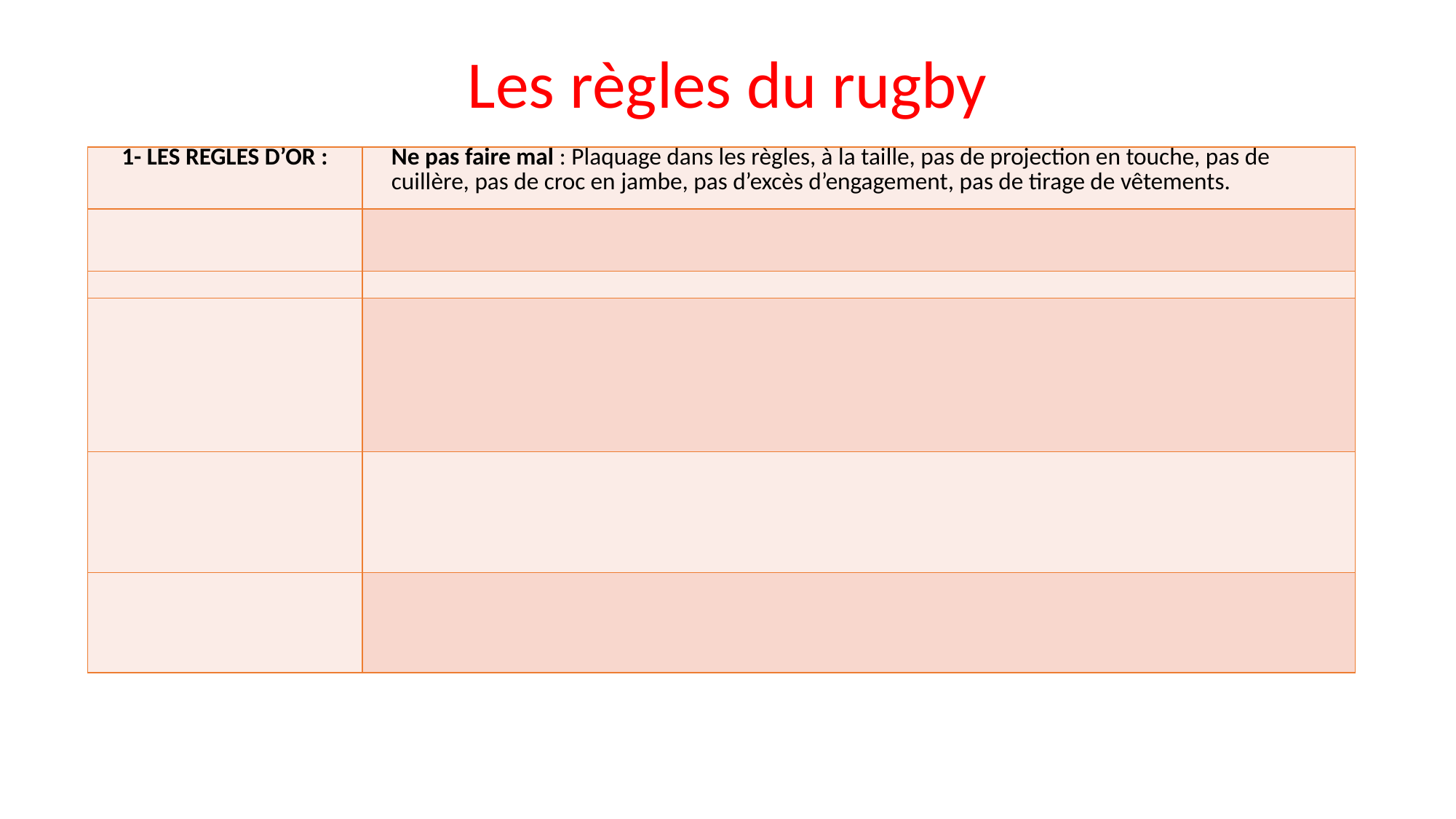

# Les règles du rugby
| 1- LES REGLES D’OR : | Ne pas faire mal : Plaquage dans les règles, à la taille, pas de projection en touche, pas de cuillère, pas de croc en jambe, pas d’excès d’engagement, pas de tirage de vêtements. |
| --- | --- |
|  |  |
|  |  |
|  |  |
|  |  |
|  |  |